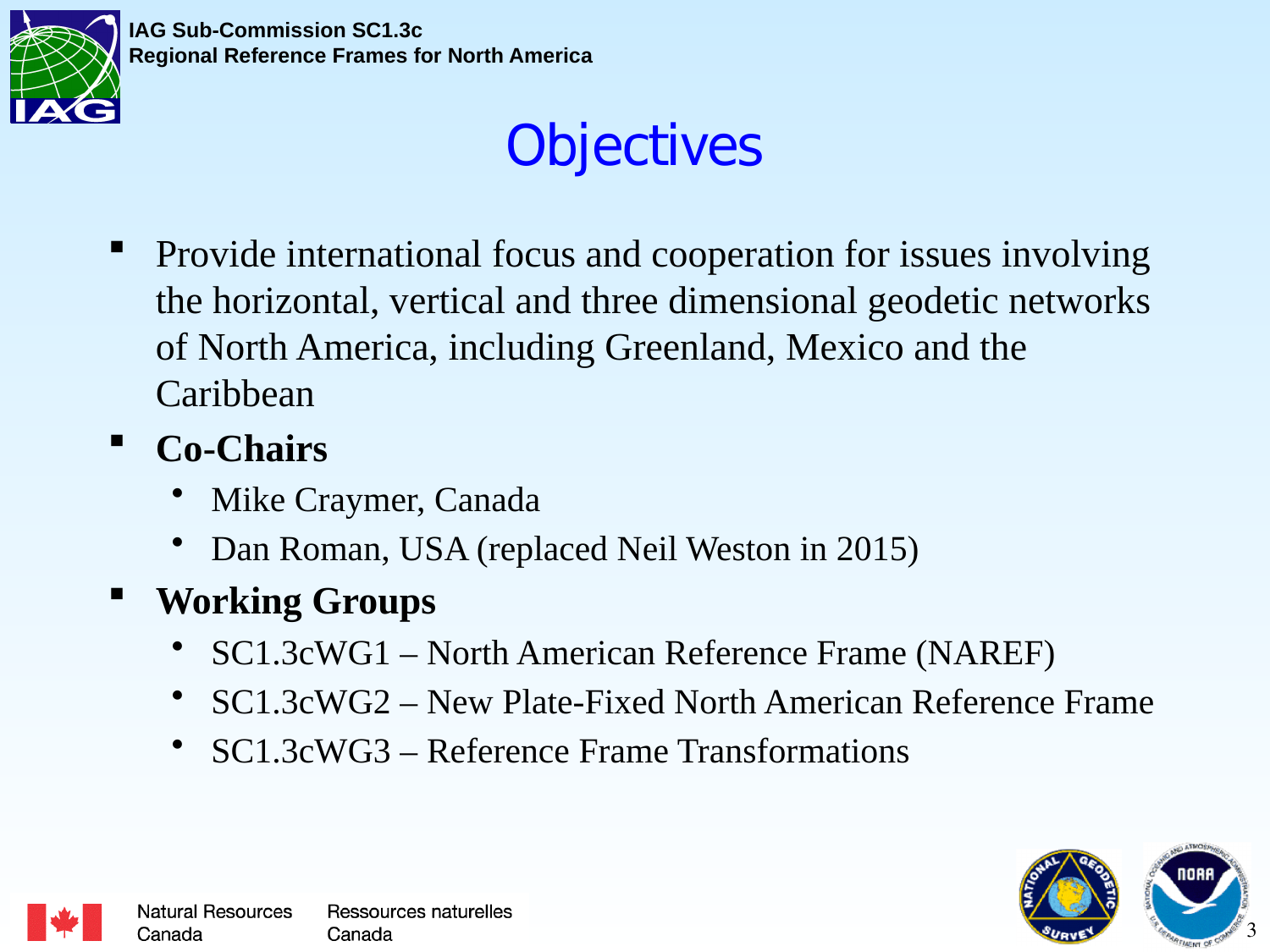

# Objectives
Provide international focus and cooperation for issues involving the horizontal, vertical and three dimensional geodetic networks of North America, including Greenland, Mexico and the Caribbean
Co-Chairs
Mike Craymer, Canada
Dan Roman, USA (replaced Neil Weston in 2015)
Working Groups
SC1.3cWG1 – North American Reference Frame (NAREF)
SC1.3cWG2 – New Plate-Fixed North American Reference Frame
SC1.3cWG3 – Reference Frame Transformations
3